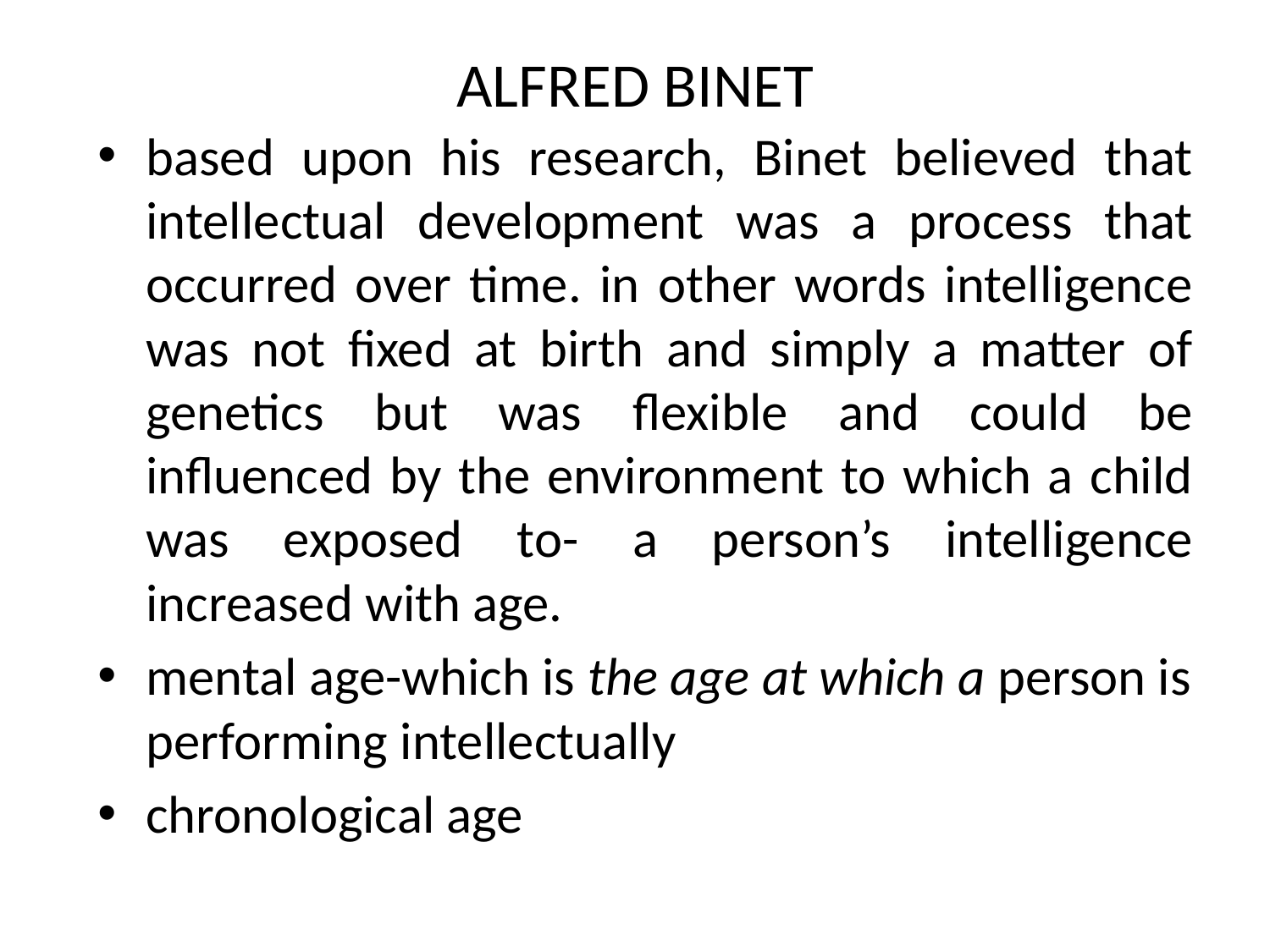

# ALFRED BINET
based upon his research, Binet believed that intellectual development was a process that occurred over time. in other words intelligence was not fixed at birth and simply a matter of genetics but was flexible and could be influenced by the environment to which a child was exposed to- a person’s intelligence increased with age.
mental age-which is the age at which a person is performing intellectually
chronological age